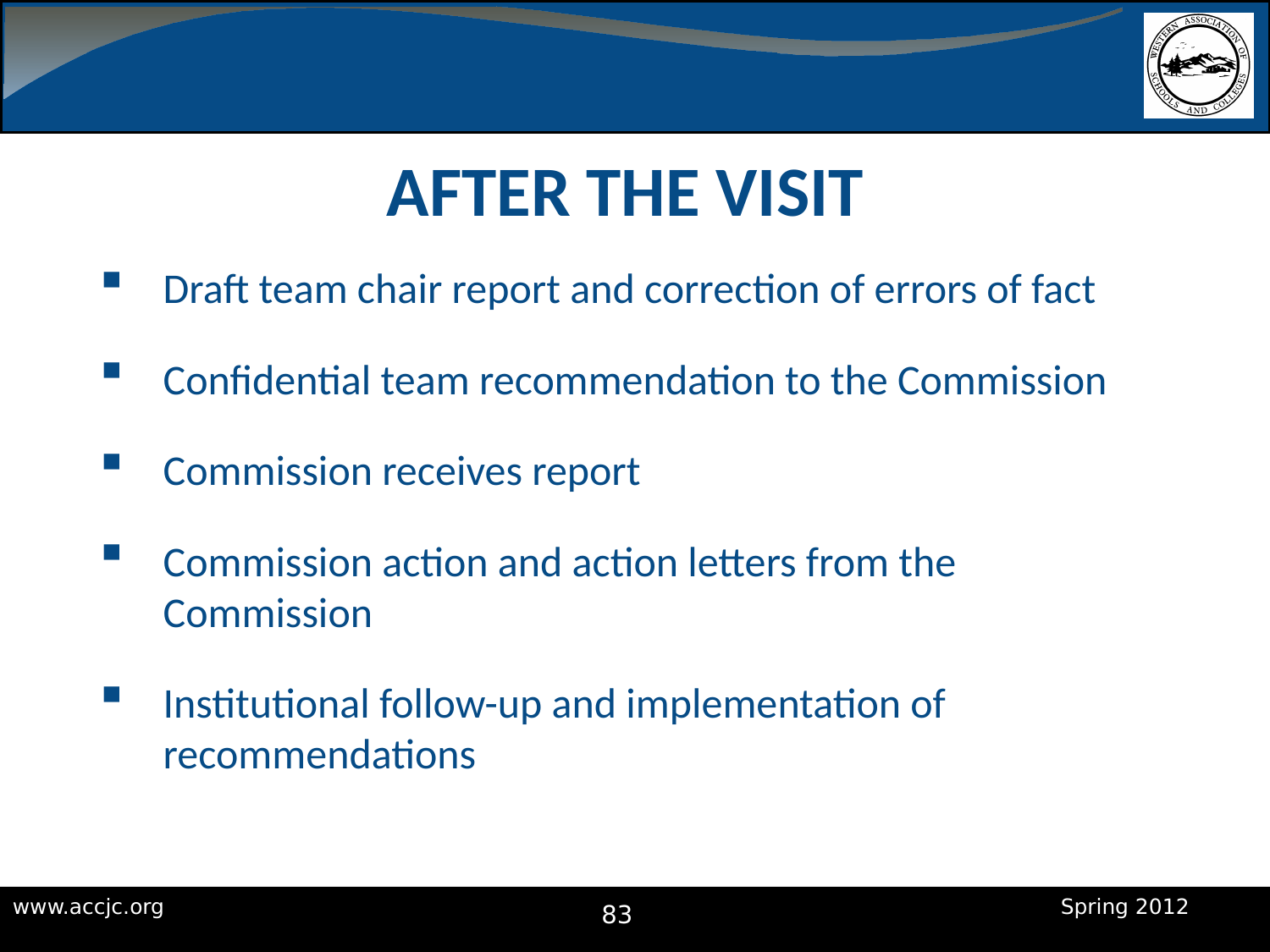

# After the visit
Draft team chair report and correction of errors of fact
Confidential team recommendation to the Commission
Commission receives report
Commission action and action letters from the Commission
Institutional follow-up and implementation of recommendations
83